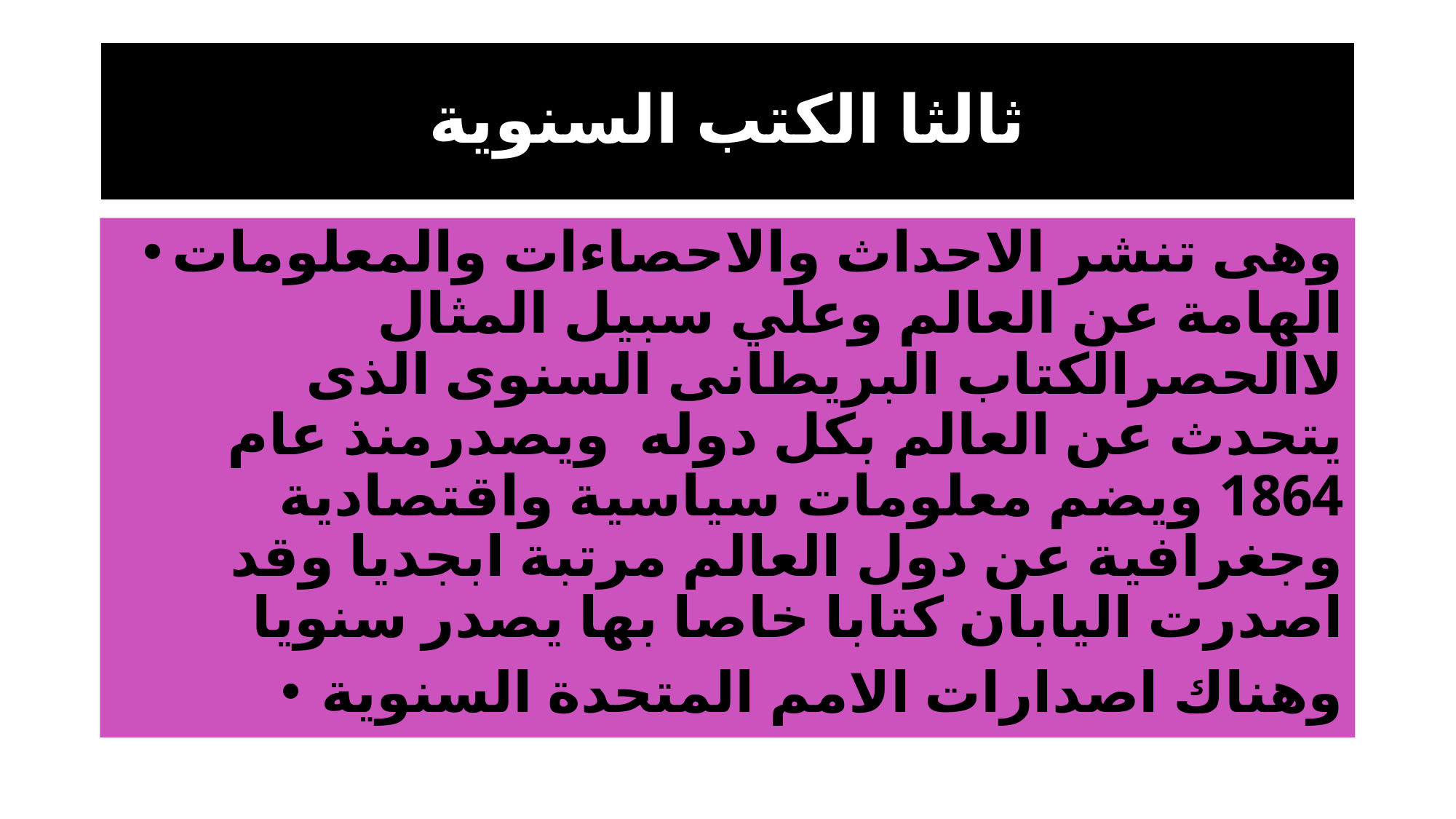

# ثالثا الكتب السنوية
وهى تنشر الاحداث والاحصاءات والمعلومات الهامة عن العالم وعلي سبيل المثال لاالحصرالكتاب البريطانى السنوى الذى يتحدث عن العالم بكل دوله  ويصدرمنذ عام 1864 ويضم معلومات سياسية واقتصادية وجغرافية عن دول العالم مرتبة ابجديا وقد اصدرت اليابان كتابا خاصا بها يصدر سنويا
وهناك اصدارات الامم المتحدة السنوية